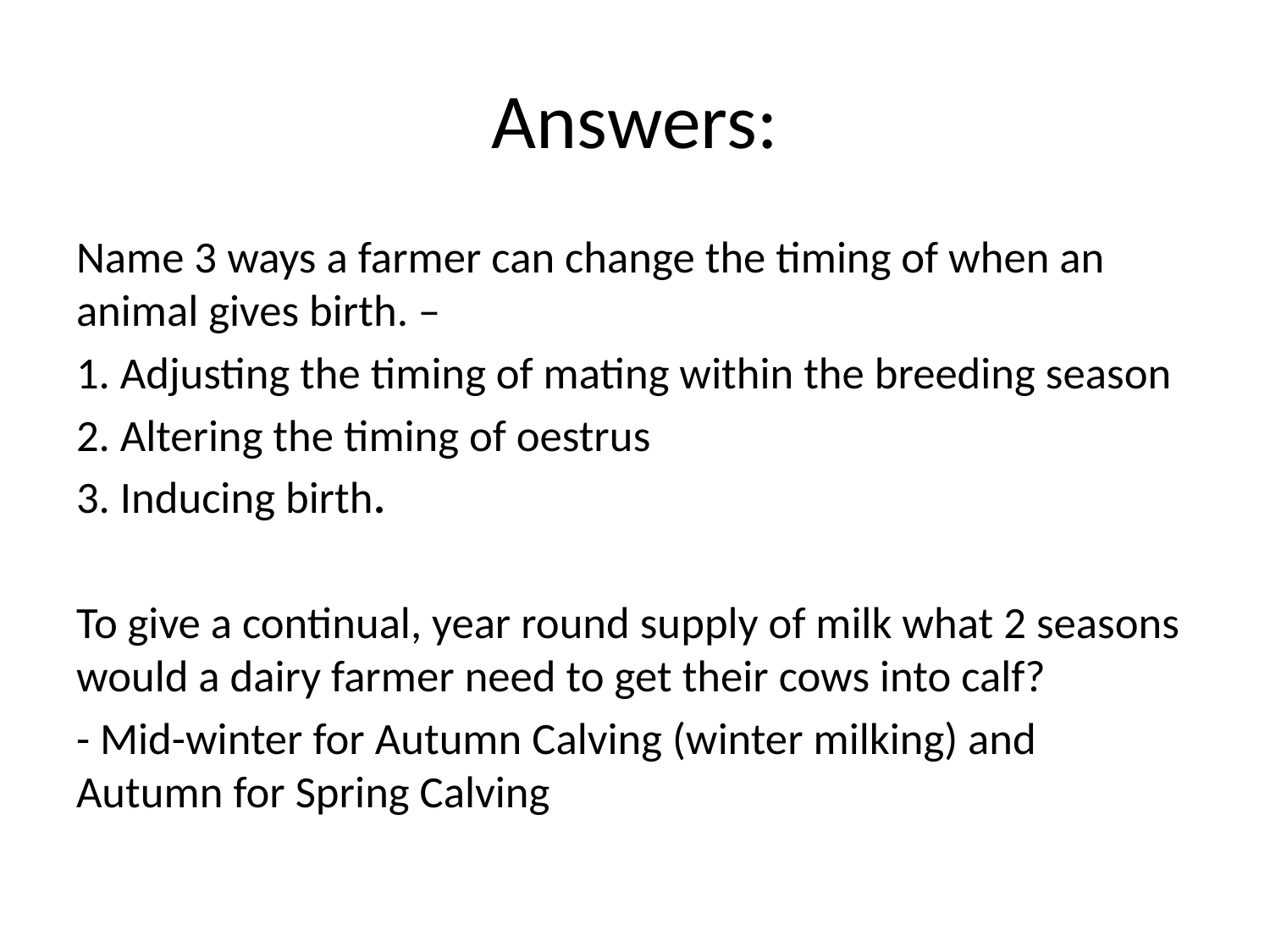

# Answers:
Name 3 ways a farmer can change the timing of when an animal gives birth. –
1. Adjusting the timing of mating within the breeding season
2. Altering the timing of oestrus
3. Inducing birth.

To give a continual, year round supply of milk what 2 seasons would a dairy farmer need to get their cows into calf?
- Mid-winter for Autumn Calving (winter milking) and Autumn for Spring Calving